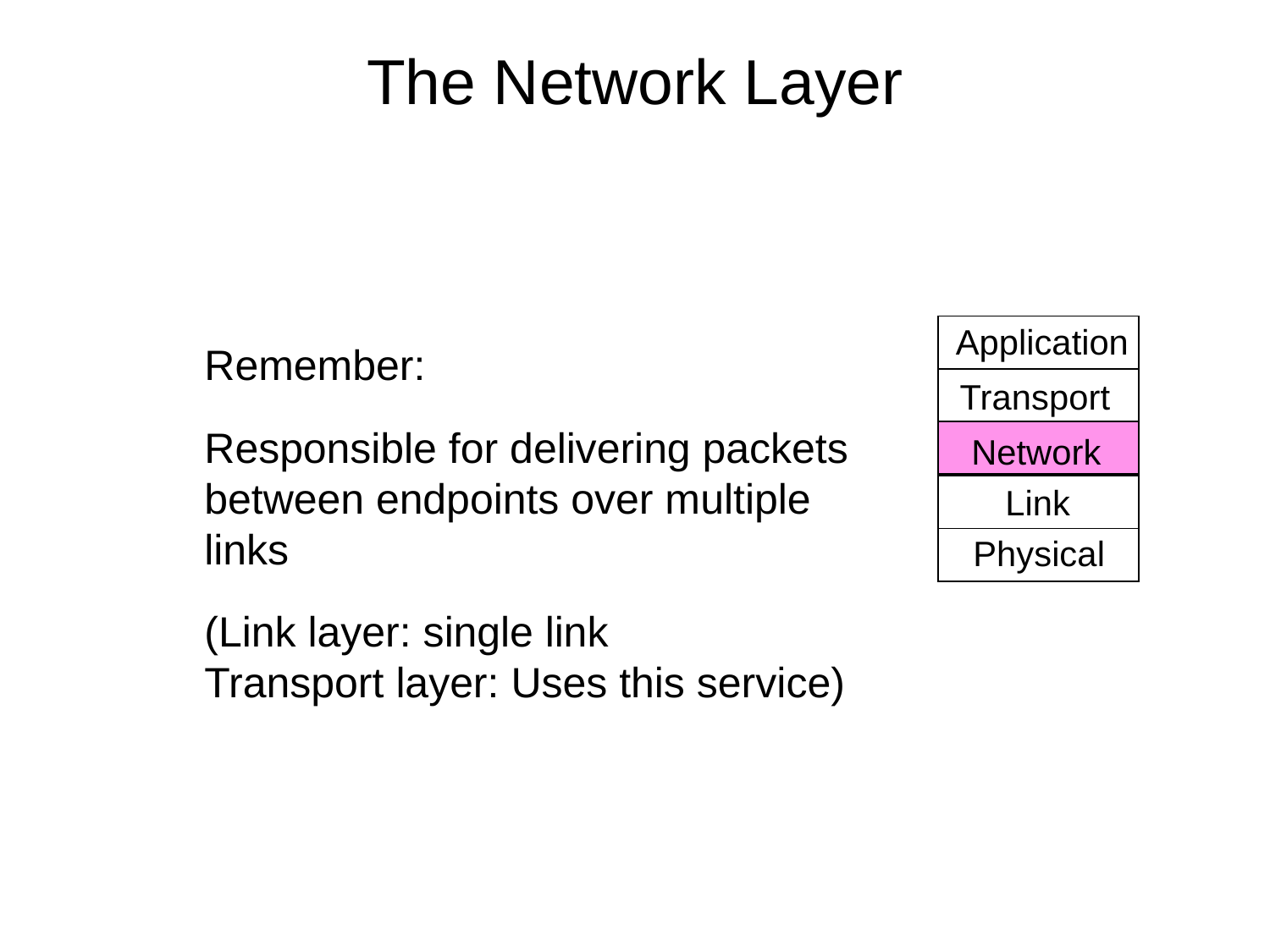

# The Network Layer
Application

Transport

Network
Link

Physical

Remember:
Responsible for delivering packets between endpoints over multiple links
(Link layer: single link
Transport layer: Uses this service)